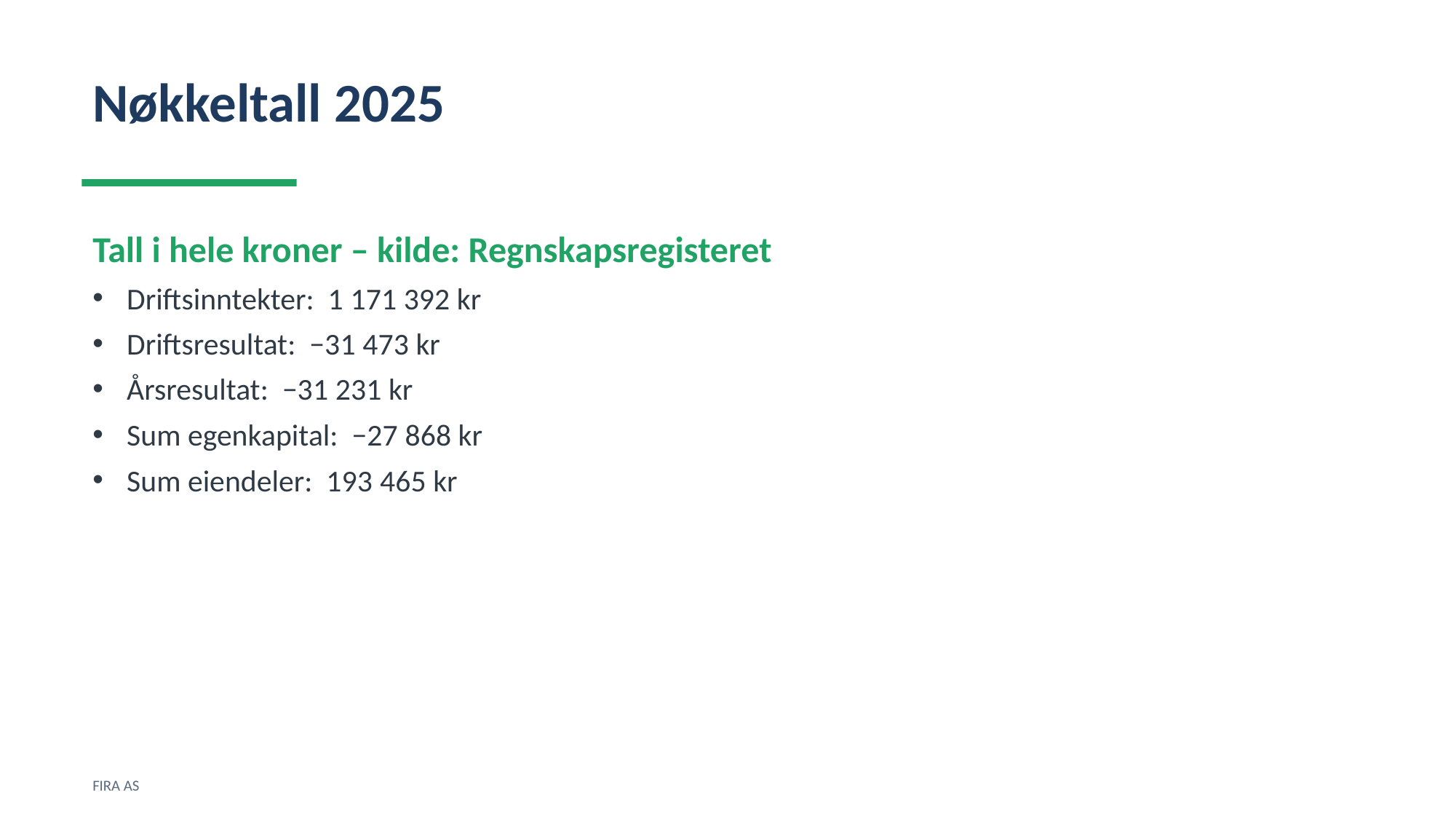

Nøkkeltall 2025

Tall i hele kroner – kilde: Regnskapsregisteret
Driftsinntekter:  1 171 392 kr
Driftsresultat:  −31 473 kr
Årsresultat:  −31 231 kr
Sum egenkapital:  −27 868 kr
Sum eiendeler:  193 465 kr
FIRA AS